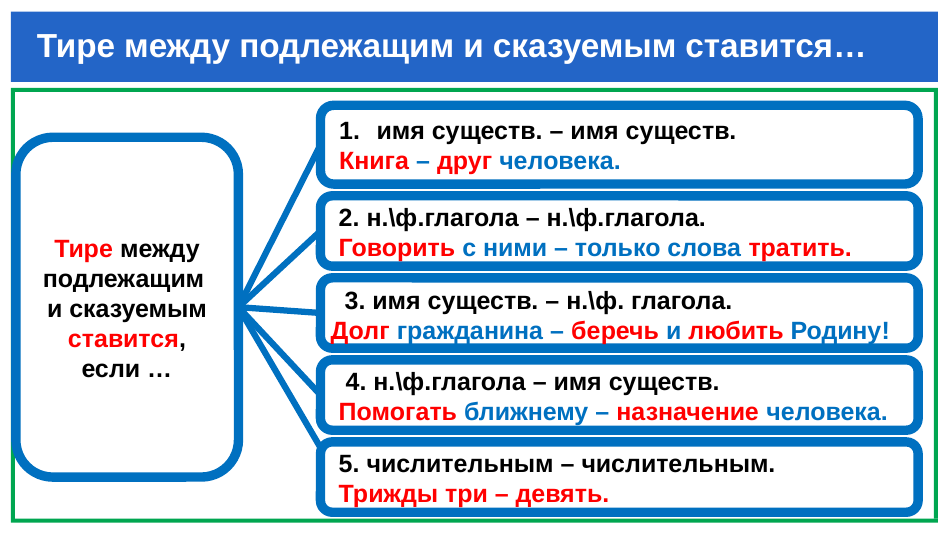

# Тире между подлежащим и сказуемым ставится…
имя существ. – имя существ.
Книга – друг человека.
Тире между подлежащим  и сказуемым ставится, если …

  3. имя существ. – н.\ф. глагола.
Долг гражданина – беречь и любить Родину!

2. н.\ф.глагола – н.\ф.глагола.
Говорить с ними – только слова тратить.

 4. н.\ф.глагола – имя существ.
Помогать ближнему – назначение человека.

5. числительным – числительным.
Трижды три – девять.